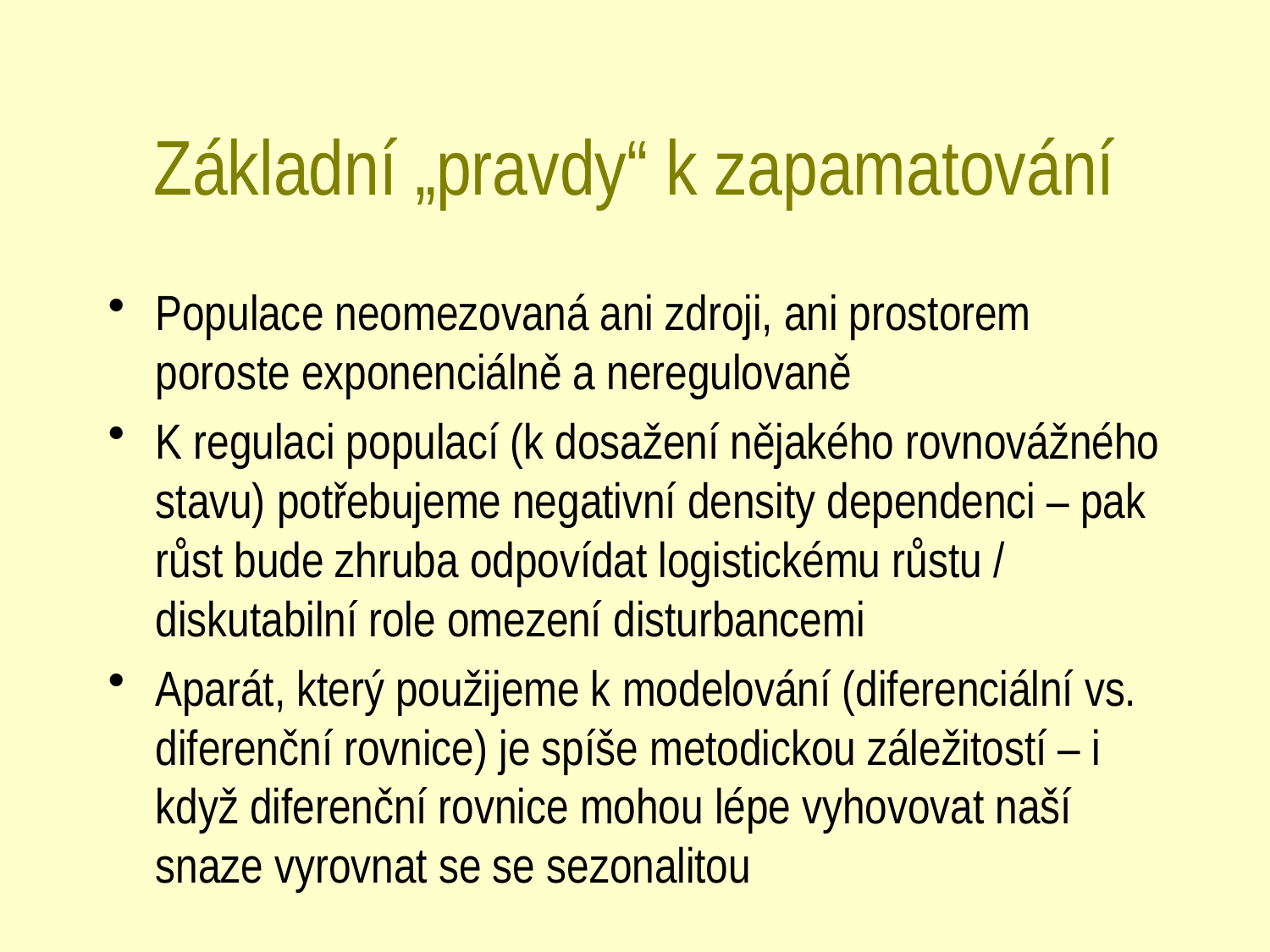

# Základní „pravdy“ k zapamatování
Populace neomezovaná ani zdroji, ani prostorem poroste exponenciálně a neregulovaně
K regulaci populací (k dosažení nějakého rovnovážného stavu) potřebujeme negativní density dependenci – pak růst bude zhruba odpovídat logistickému růstu / diskutabilní role omezení disturbancemi
Aparát, který použijeme k modelování (diferenciální vs. diferenční rovnice) je spíše metodickou záležitostí – i když diferenční rovnice mohou lépe vyhovovat naší snaze vyrovnat se se sezonalitou